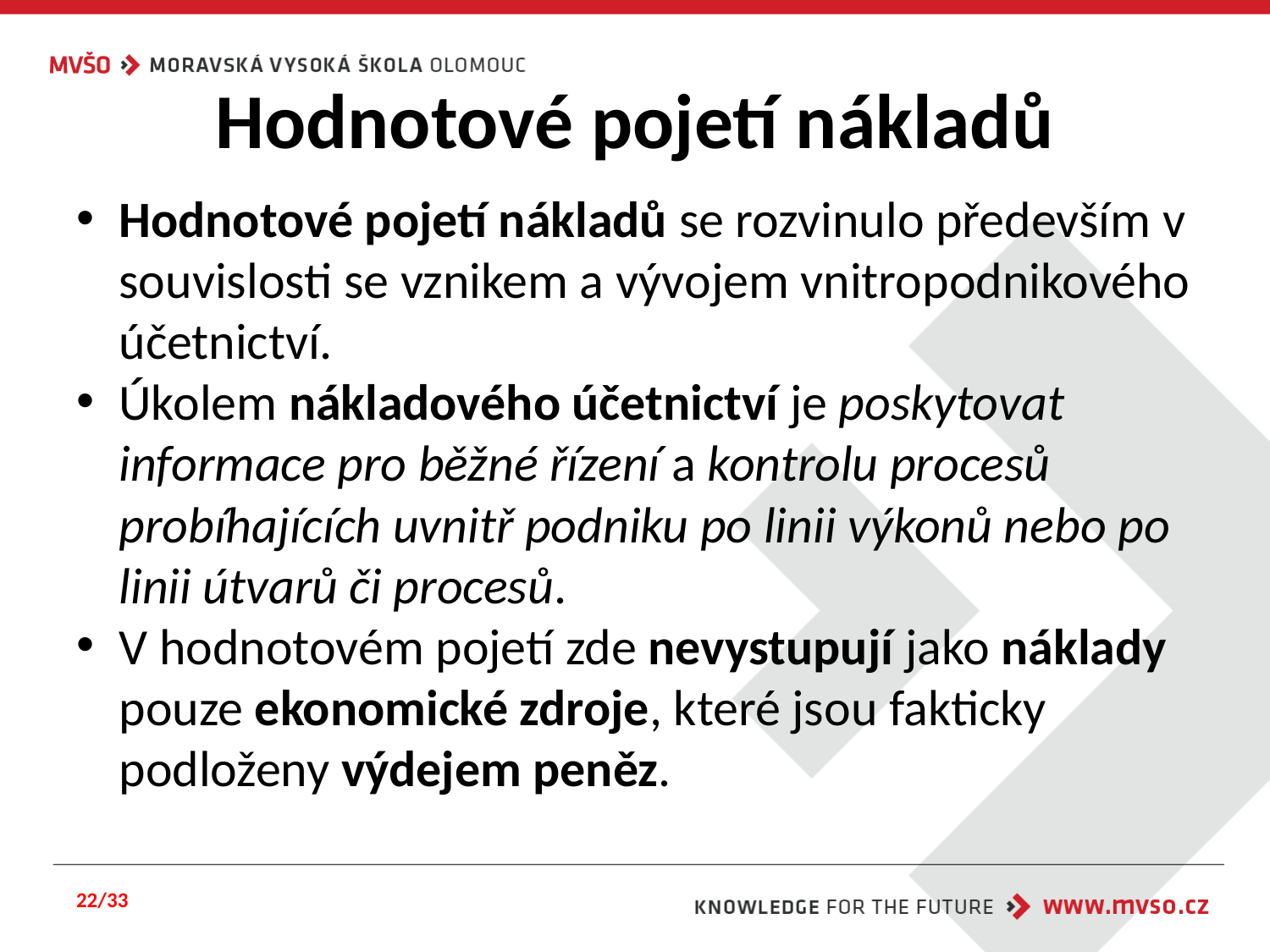

# Hodnotové pojetí nákladů
Hodnotové pojetí nákladů se rozvinulo především v souvislosti se vznikem a vývojem vnitropodnikového účetnictví.
Úkolem nákladového účetnictví je poskytovat informace pro běžné řízení a kontrolu procesů probíhajících uvnitř podniku po linii výkonů nebo po linii útvarů či procesů.
V hodnotovém pojetí zde nevystupují jako náklady pouze ekonomické zdroje, které jsou fakticky podloženy výdejem peněz.
22/33